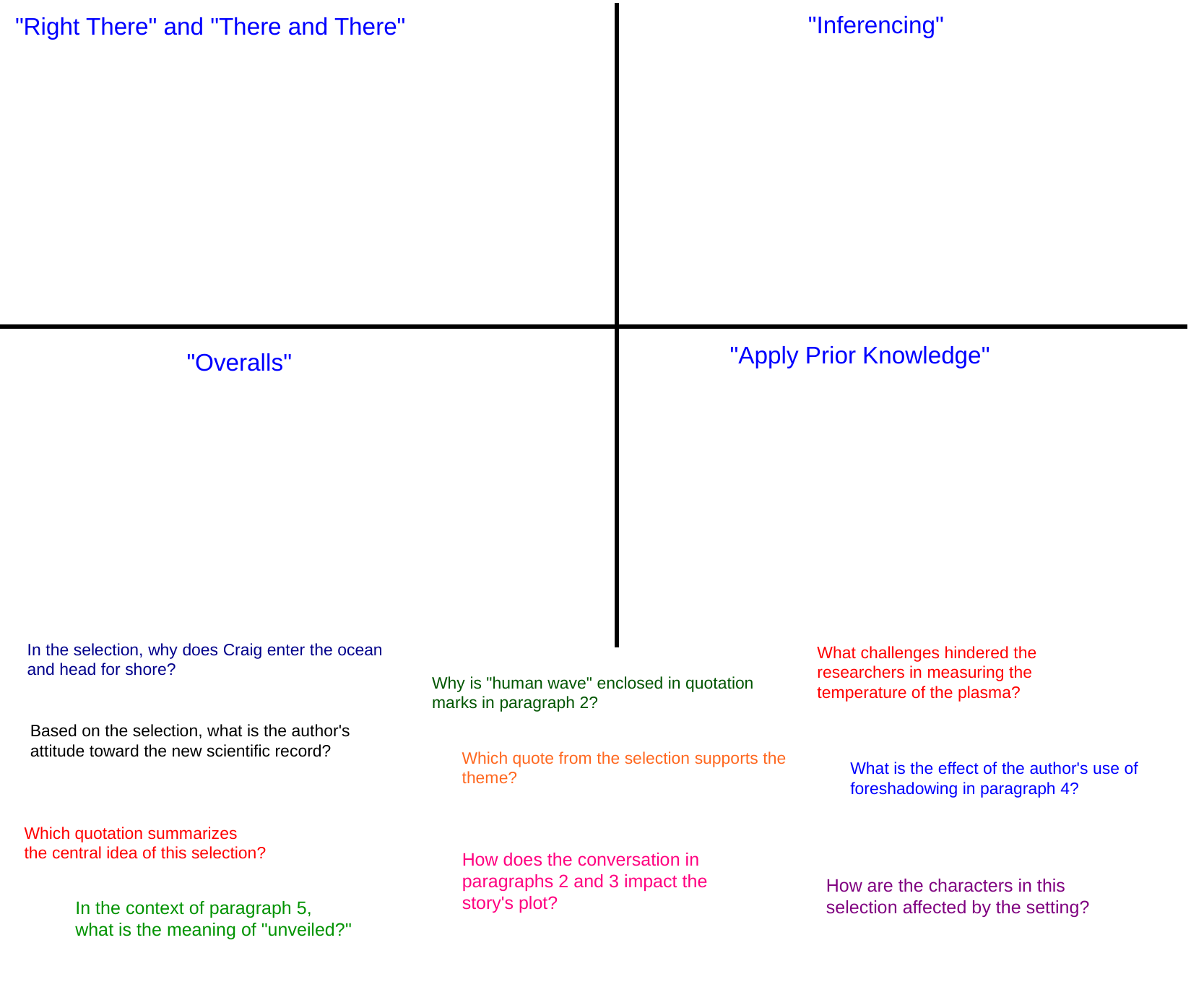

"Inferencing"
"Right There" and "There and There"
"Apply Prior Knowledge"
"Overalls"
In the selection, why does Craig enter  the ocean and head for shore?
What challenges hindered the  researchers in measuring the  temperature of the plasma?
Why is "human wave" enclosed in  quotation marks in paragraph 2?
Based on the selection, what is the  author's attitude toward the new  scientific record?
Which quote from the selection  supports the theme?
What is the effect of the  author's use of foreshadowing  in paragraph 4?
Which quotation summarizes
the central idea of this selection?
How does the conversation in
paragraphs 2 and 3 impact the
story's plot?
How are the characters in this
selection affected by the setting?
In the context of paragraph 5,
what is the meaning of "unveiled?"